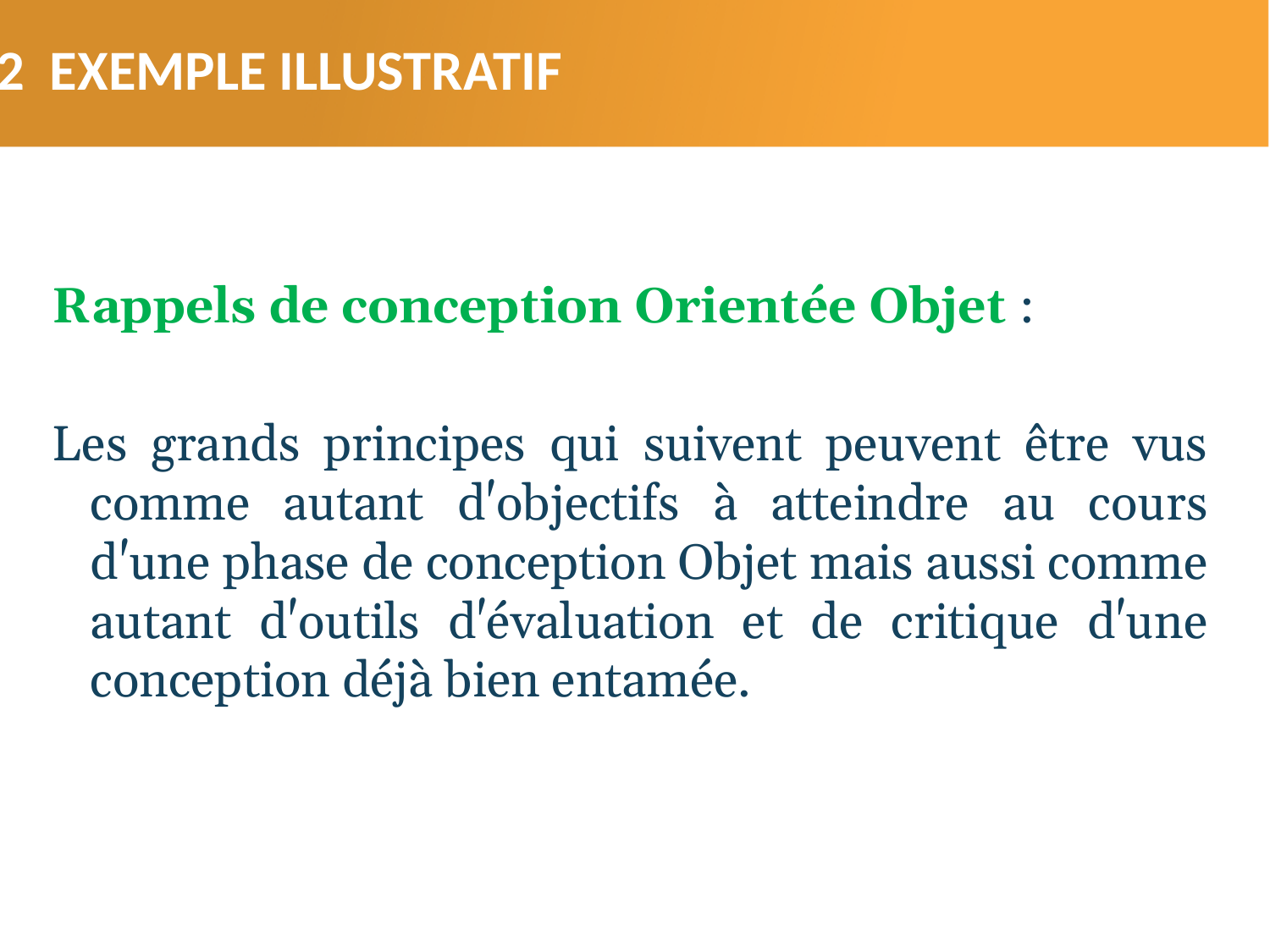

3.2  EXEMPLE ILLUSTRATIF

Rappels de conception Orientée Objet :

Les grands principes qui suivent peuvent être vus comme autant d'objectifs à atteindre au cours d'une phase de conception Objet mais aussi comme autant d'outils d'évaluation et de critique d'une conception déjà bien entamée.